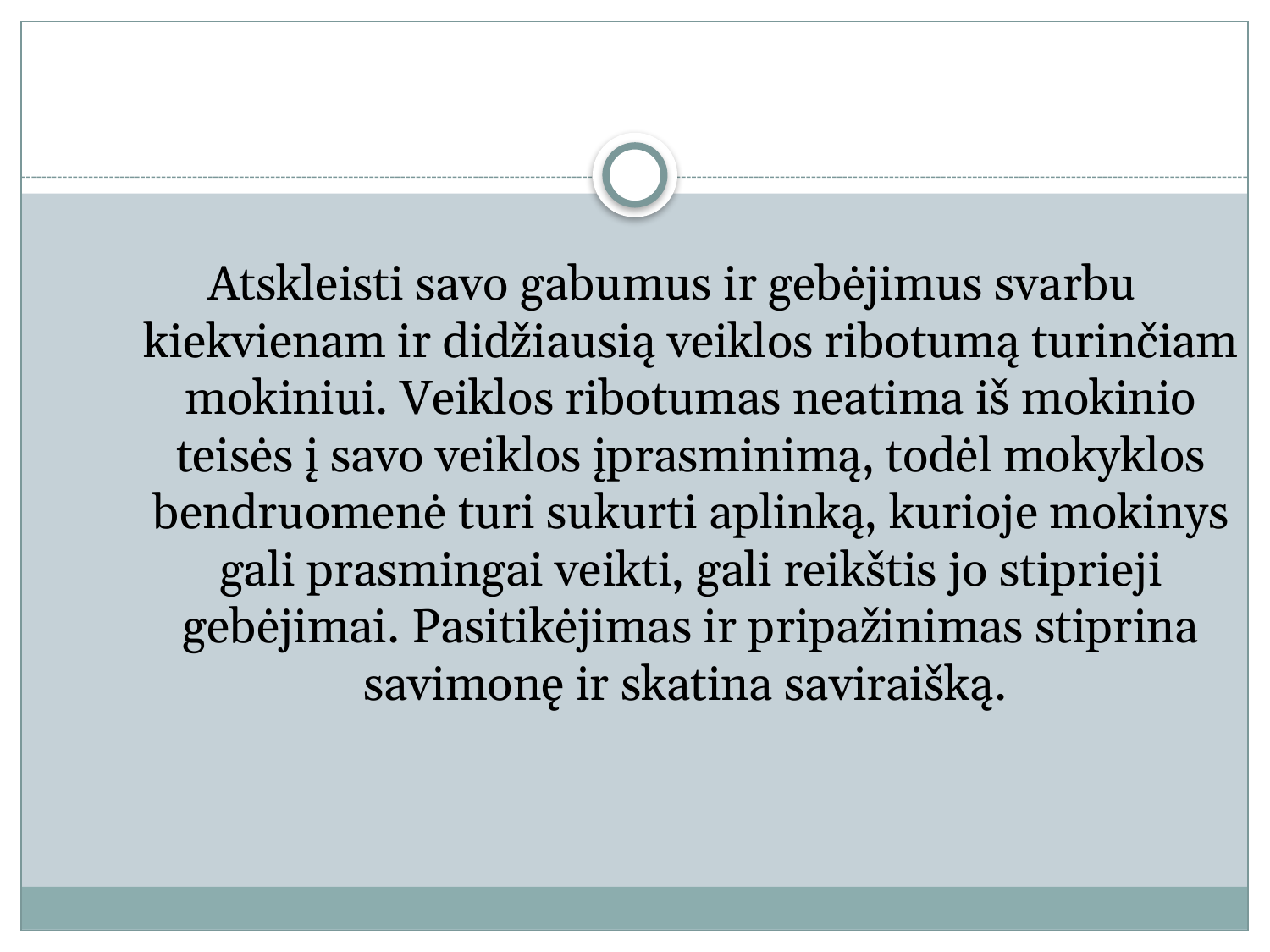

Atskleisti savo gabumus ir gebėjimus svarbu kiekvienam ir didžiausią veiklos ribotumą turinčiam mokiniui. Veiklos ribotumas neatima iš mokinio teisės į savo veiklos įprasminimą, todėl mokyklos bendruomenė turi sukurti aplinką, kurioje mokinys gali prasmingai veikti, gali reikštis jo stiprieji gebėjimai. Pasitikėjimas ir pripažinimas stiprina savimonę ir skatina saviraišką.